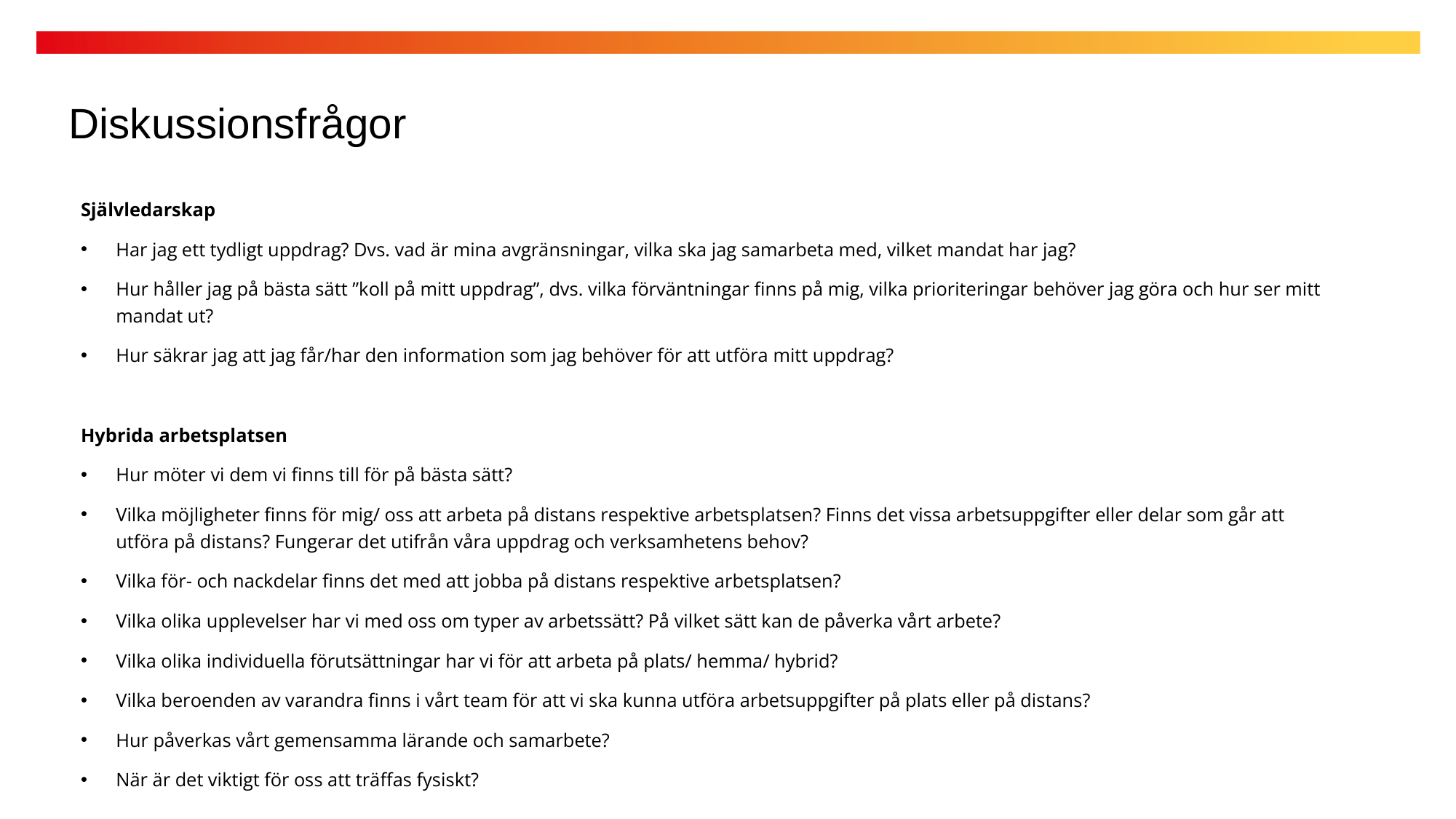

Diskussionsfrågor
Självledarskap
Har jag ett tydligt uppdrag? Dvs. vad är mina avgränsningar, vilka ska jag samarbeta med, vilket mandat har jag?
Hur håller jag på bästa sätt ”koll på mitt uppdrag”, dvs. vilka förväntningar finns på mig, vilka prioriteringar behöver jag göra och hur ser mitt mandat ut?
Hur säkrar jag att jag får/har den information som jag behöver för att utföra mitt uppdrag?

Hybrida arbetsplatsen
Hur möter vi dem vi finns till för på bästa sätt?
Vilka möjligheter finns för mig/ oss att arbeta på distans respektive arbetsplatsen? Finns det vissa arbetsuppgifter eller delar som går att utföra på distans? Fungerar det utifrån våra uppdrag och verksamhetens behov?
Vilka för- och nackdelar finns det med att jobba på distans respektive arbetsplatsen?
Vilka olika upplevelser har vi med oss om typer av arbetssätt? På vilket sätt kan de påverka vårt arbete?
Vilka olika individuella förutsättningar har vi för att arbeta på plats/ hemma/ hybrid?
Vilka beroenden av varandra finns i vårt team för att vi ska kunna utföra arbetsuppgifter på plats eller på distans?
Hur påverkas vårt gemensamma lärande och samarbete?
När är det viktigt för oss att träffas fysiskt?